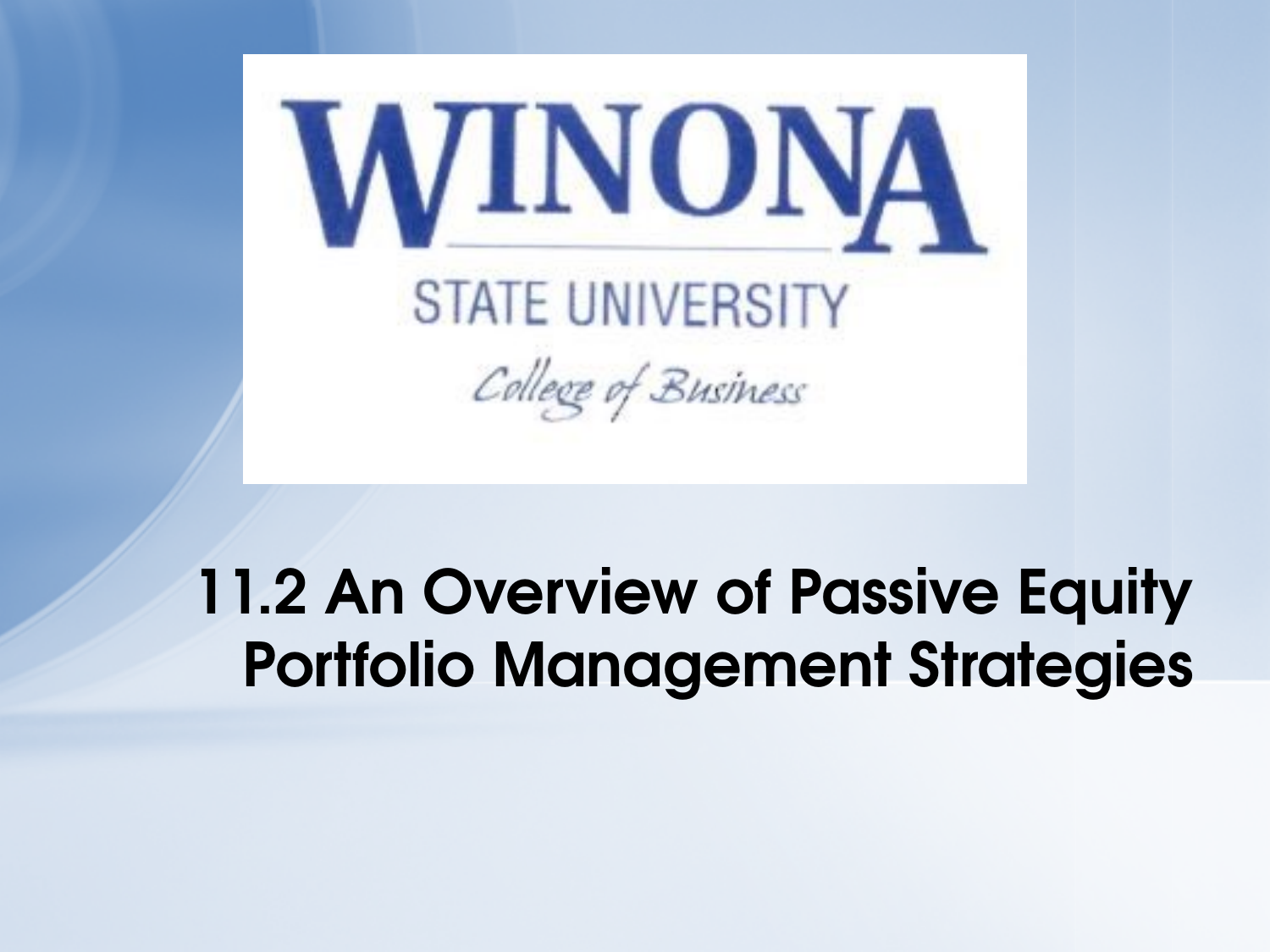

# 11.2 An Overview of Passive Equity Portfolio Management Strategies